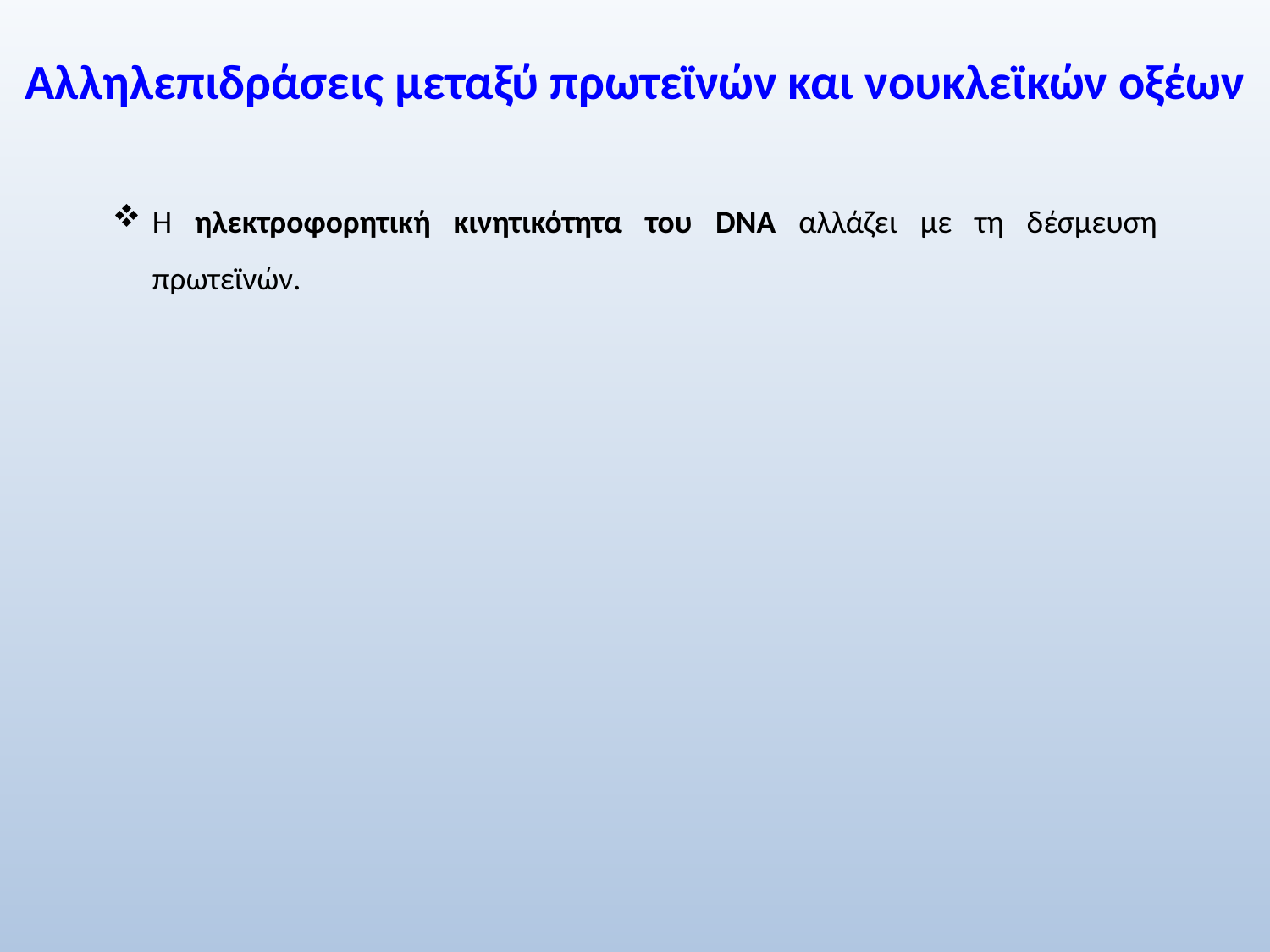

# Αλληλεπιδράσεις μεταξύ πρωτεϊνών και νουκλεϊκών οξέων
Η ηλεκτροφορητική κινητικότητα του DNA αλλάζει με τη δέσμευση πρωτεϊνών.